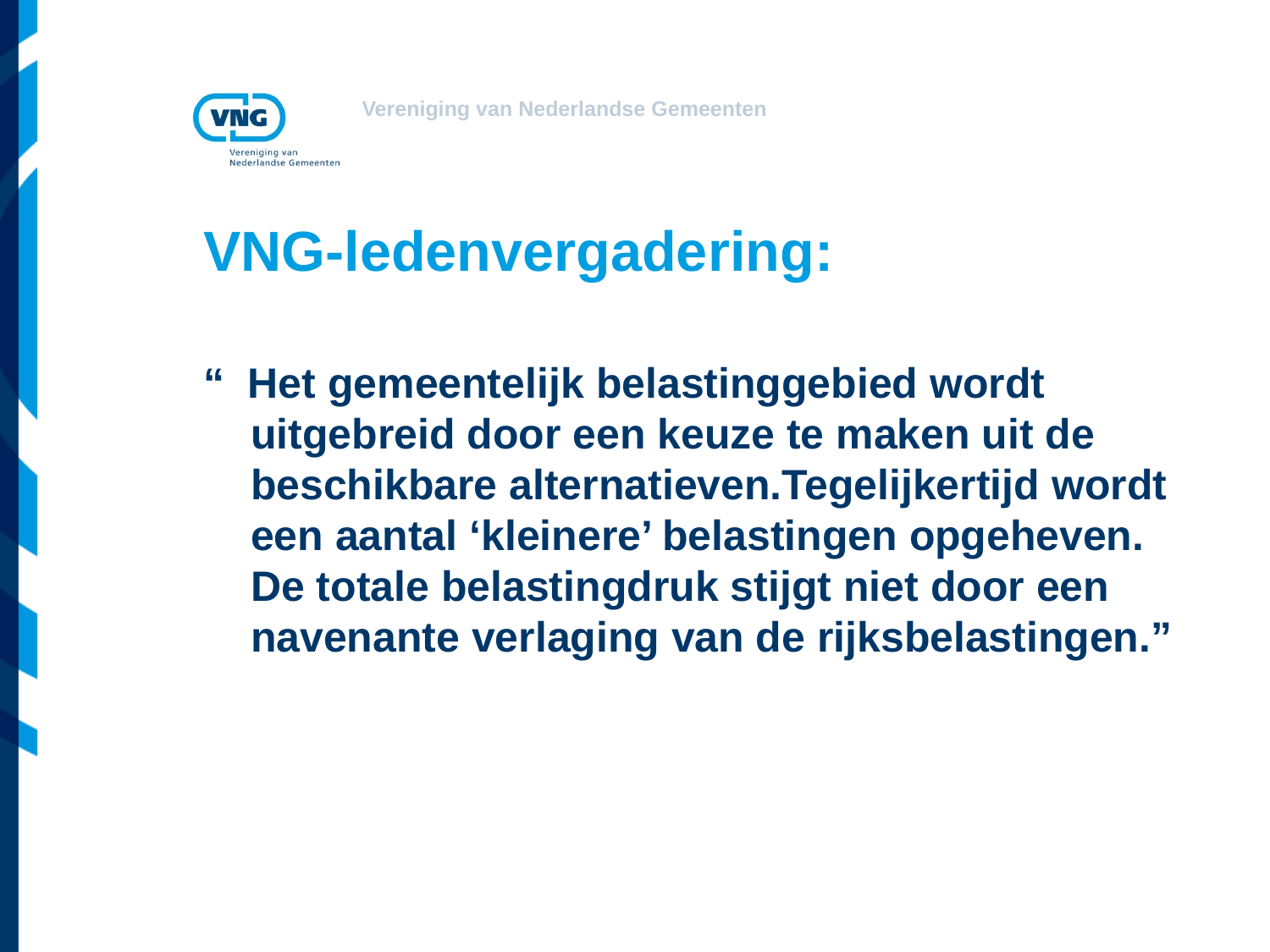

# VNG-ledenvergadering:
“  Het gemeentelijk belastinggebied wordt uitgebreid door een keuze te maken uit de beschikbare alternatieven.Tegelijkertijd wordt een aantal ‘kleinere’ belastingen opgeheven. De totale belastingdruk stijgt niet door een navenante verlaging van de rijksbelastingen.”